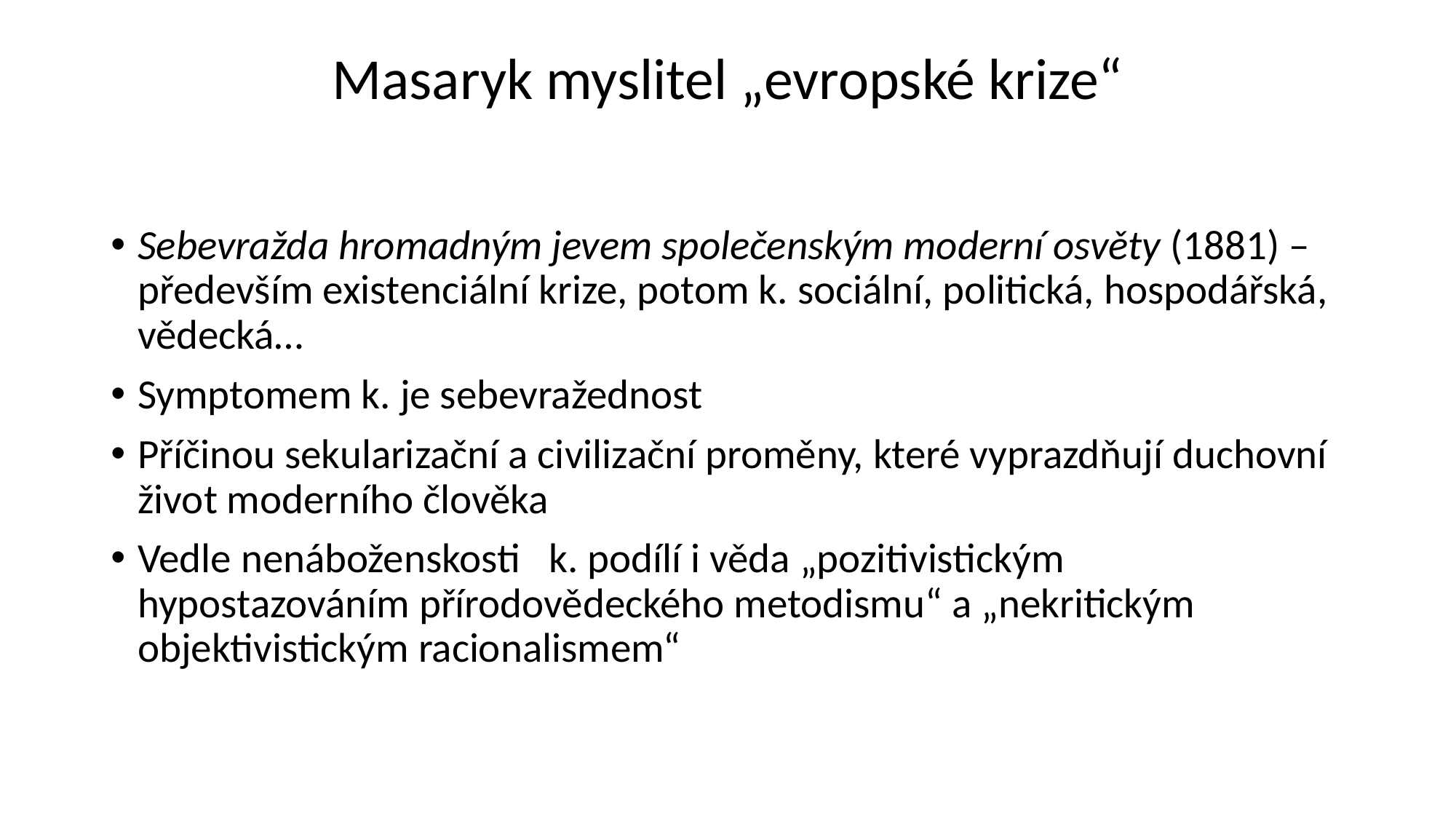

# Masaryk myslitel „evropské krize“
Sebevražda hromadným jevem společenským moderní osvěty (1881) – především existenciální krize, potom k. sociální, politická, hospodářská, vědecká…
Symptomem k. je sebevražednost
Příčinou sekularizační a civilizační proměny, které vyprazdňují duchovní život moderního člověka
Vedle nenáboženskosti   k. podílí i věda „pozitivistickým hypostazováním přírodovědeckého metodismu“ a „nekritickým objektivistickým racionalismem“